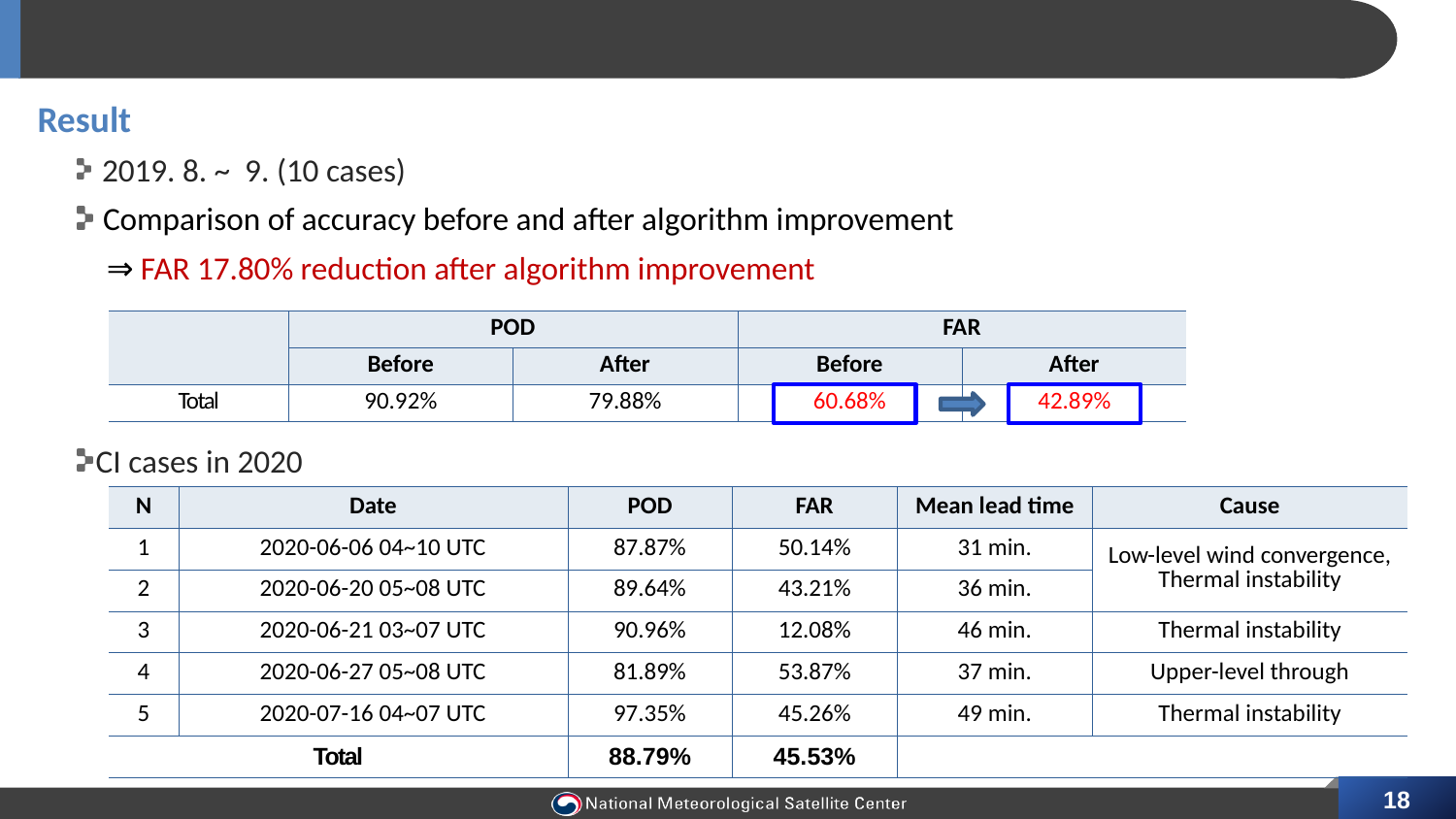

# Validation
Result
 2019. 8. ~  9. (10 cases)
 Comparison of accuracy before and after algorithm improvement
    ⇒ FAR 17.80% reduction after algorithm improvement
|  | POD |  | FAR |  |
| --- | --- | --- | --- | --- |
|  | Before | After | Before | After |
| Total | 90.92% | 79.88% | 60.68% | 42.89% |

CI cases in 2020
| N | Date | POD | FAR | Mean lead time | Cause |
| --- | --- | --- | --- | --- | --- |
| 1 | 2020-06-06 04~10 UTC | 87.87% | 50.14% | 31 min. | Low-level wind convergence, Thermal instability |
| 2 | 2020-06-20 05~08 UTC | 89.64% | 43.21% | 36 min. |  |
| 3 | 2020-06-21 03~07 UTC | 90.96% | 12.08% | 46 min. | Thermal instability |
| 4 | 2020-06-27 05~08 UTC | 81.89% | 53.87% | 37 min. | Upper-level through |
| 5 | 2020-07-16 04~07 UTC | 97.35% | 45.26% | 49 min. | Thermal instability |
| Total |  | 88.79% | 45.53% |  |  |
18